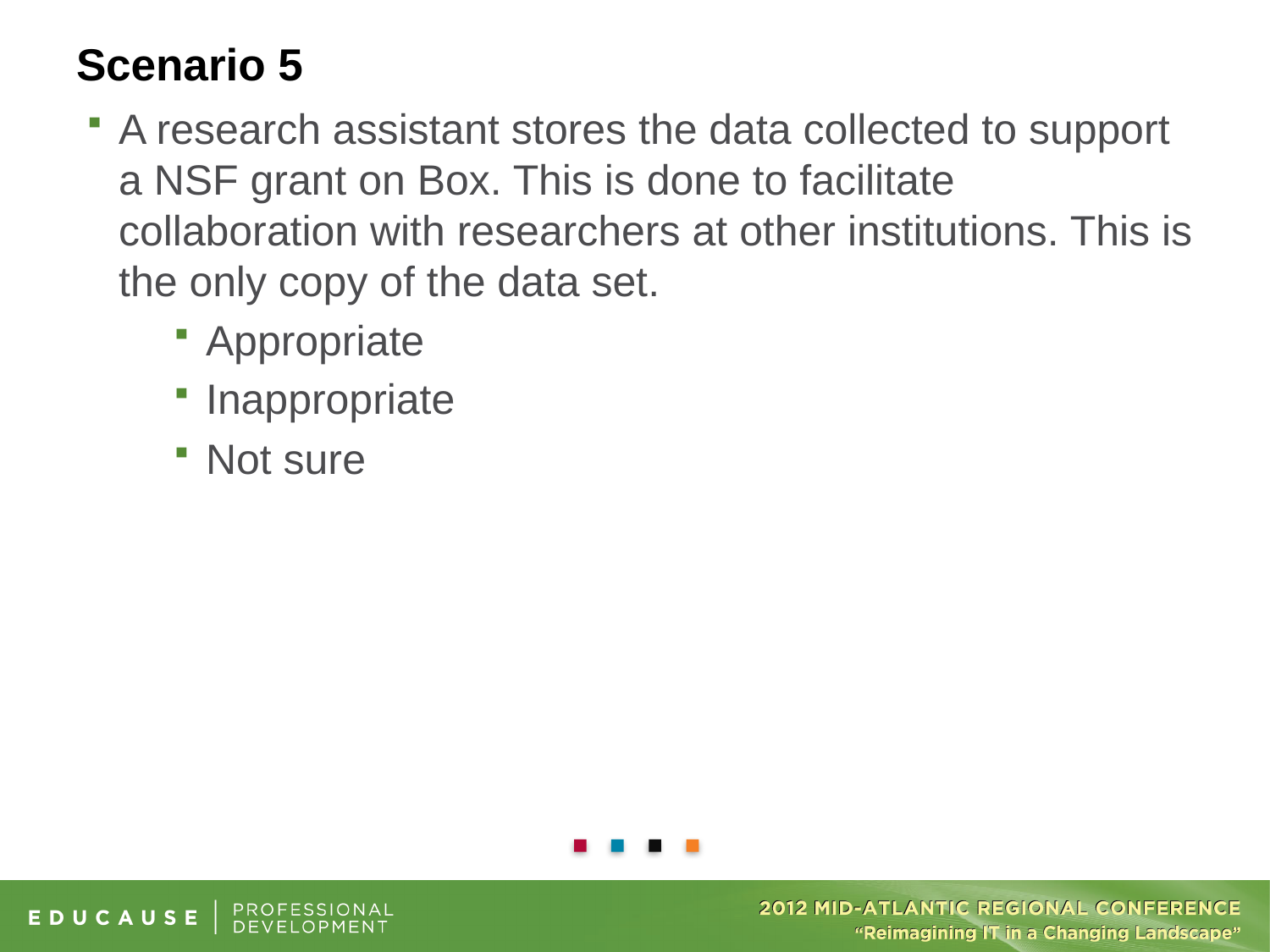

# Scenario 5
A research assistant stores the data collected to support a NSF grant on Box. This is done to facilitate collaboration with researchers at other institutions. This is the only copy of the data set.
Appropriate
Inappropriate
Not sure